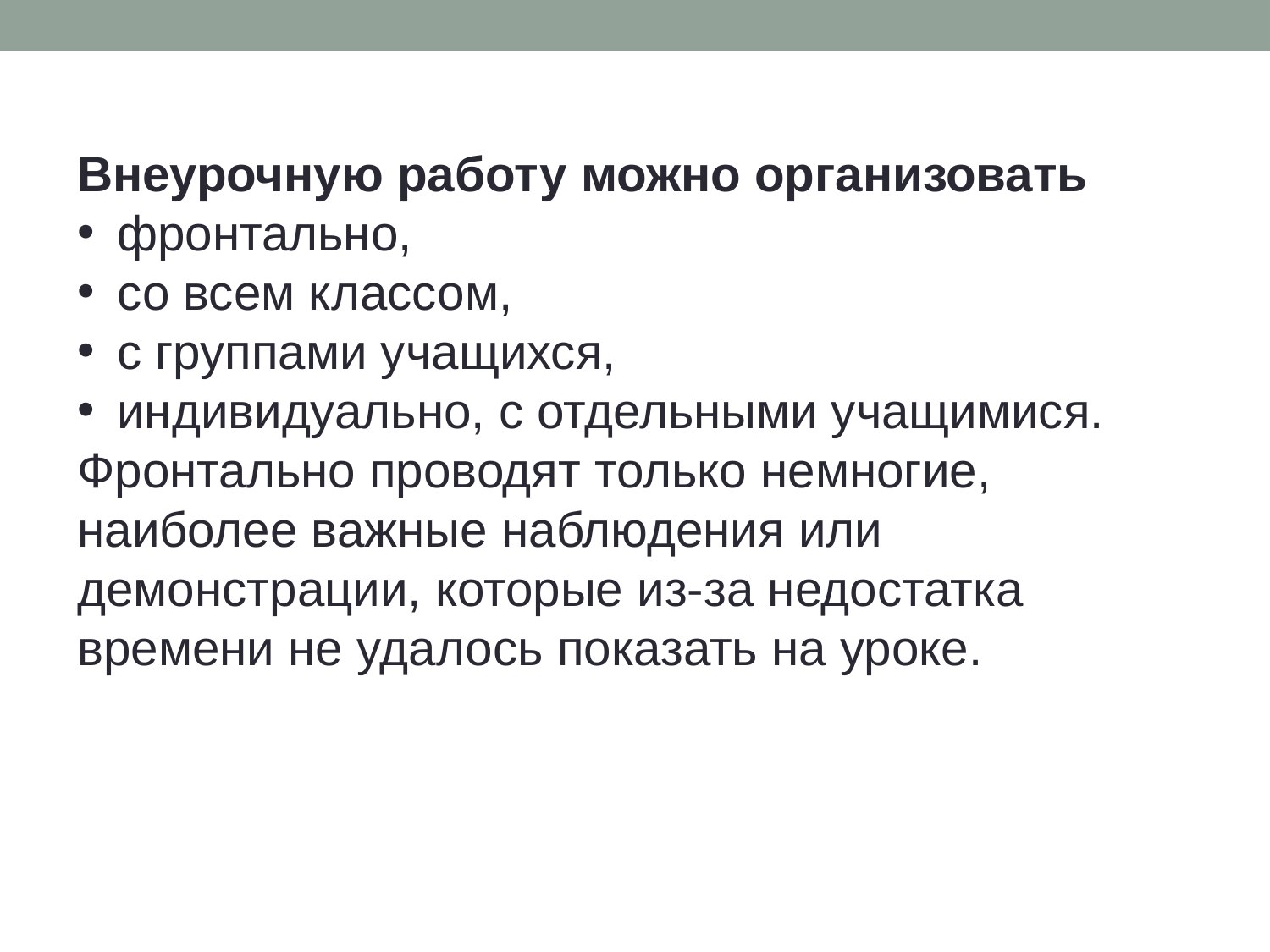

Внеурочную работу можно организовать
фронтально,
со всем классом,
с группами учащихся,
индивидуально, с отдельными учащимися.
Фронтально проводят только немногие, наиболее важные наблюдения или демонстрации, которые из-за недостатка времени не удалось показать на уроке.